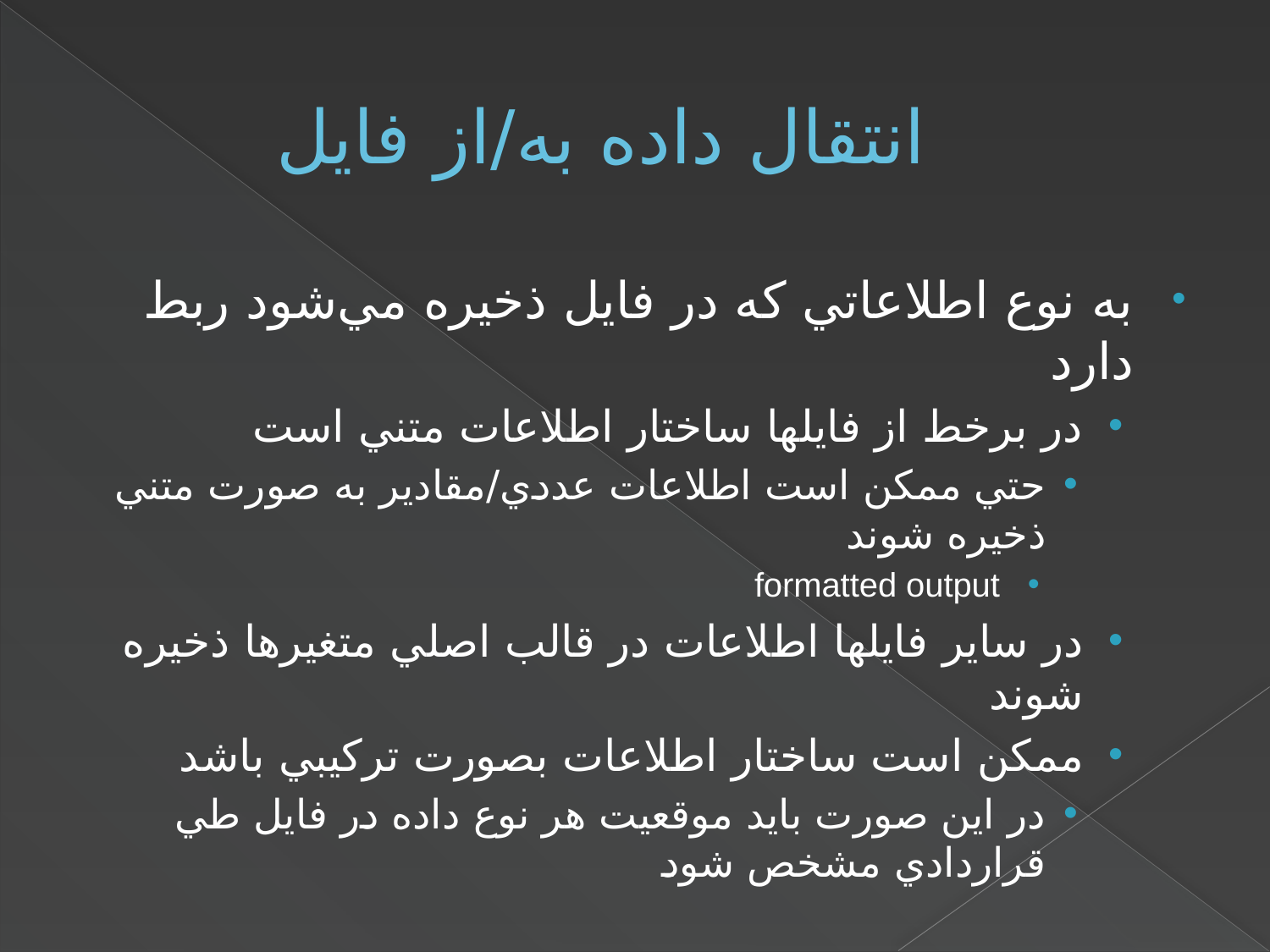

# انتقال داده به/از فايل
به نوع اطلاعاتي که در فايل ذخيره مي‌شود ربط دارد
در برخط از فايلها ساختار اطلاعات متني است
حتي ممکن است اطلاعات عددي/مقادير به صورت متني ذخيره شوند
 formatted output
در ساير فايلها اطلاعات در قالب اصلي متغيرها ذخيره شوند
ممکن است ساختار اطلاعات بصورت ترکيبي باشد
در اين صورت بايد موقعيت هر نوع داده در فايل طي قراردادي مشخص شود